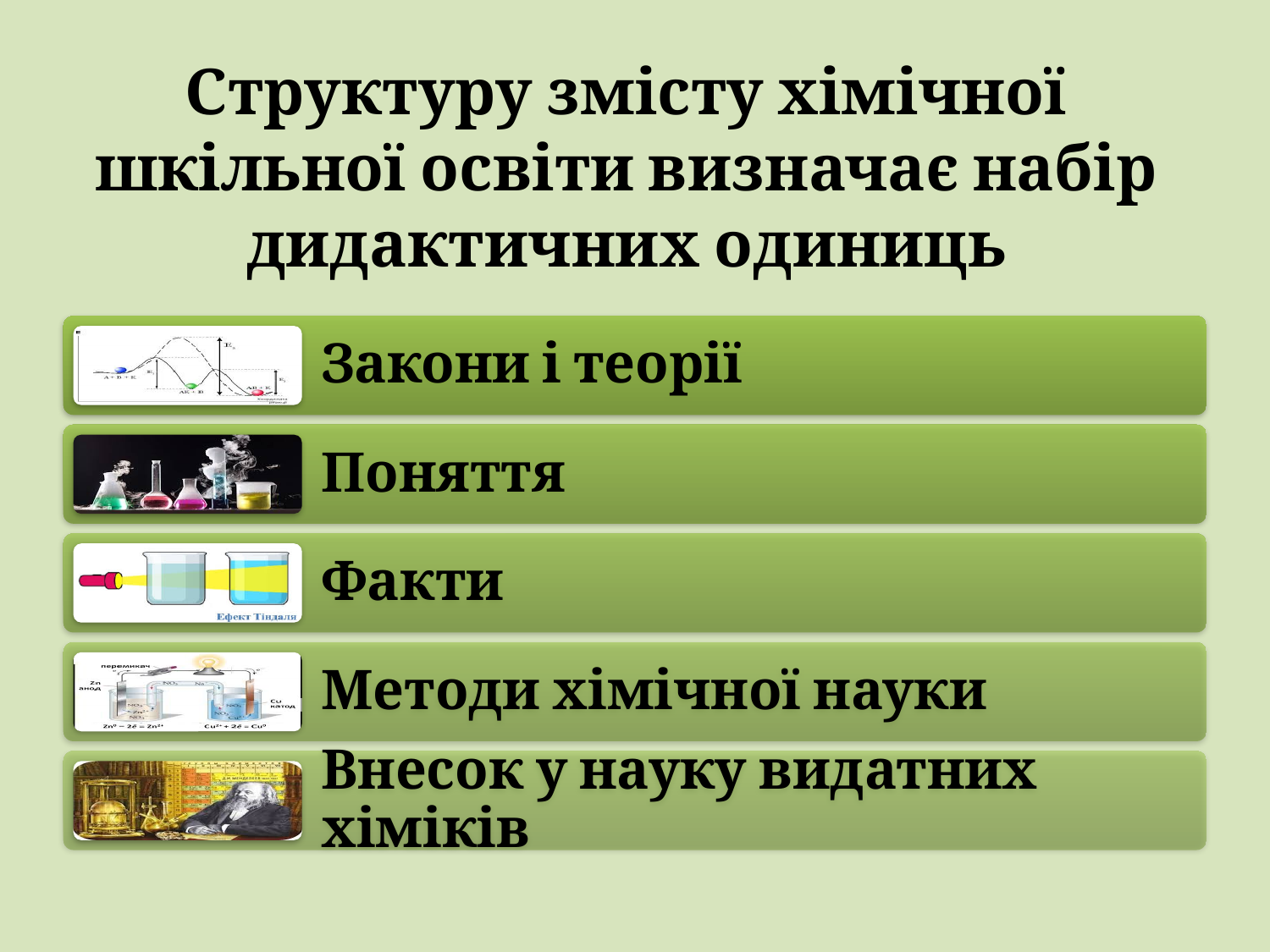

# Структуру змісту хімічної шкільної освіти визначає набір дидактичних одиниць
Закони і теорії
Поняття
Факти
Методи хімічної науки
Внесок у науку видатних хіміків